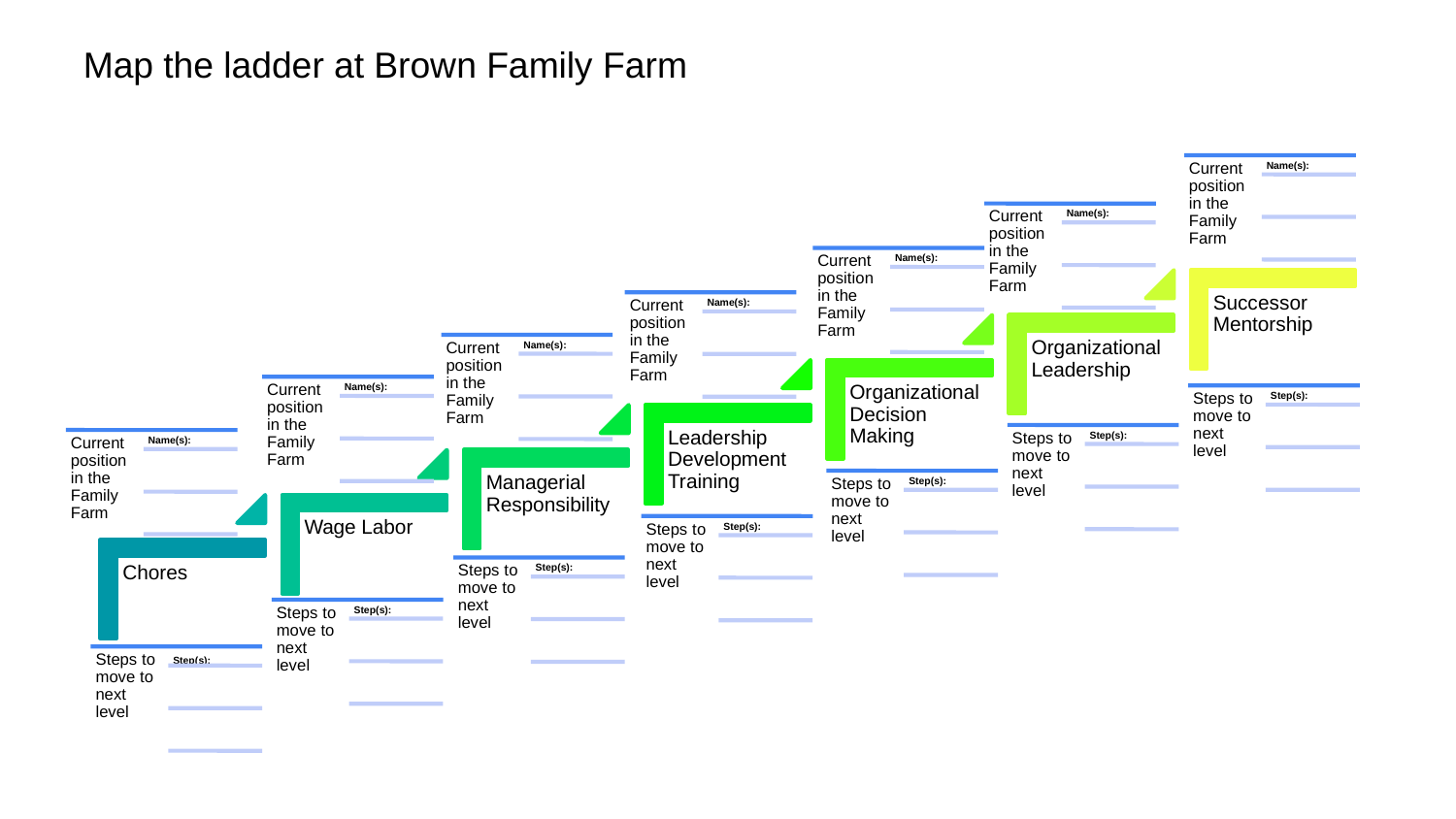

# Map the ladder at Brown Family Farm
Current position in the Family Farm
Name(s):

Current position in the Family Farm
Name(s):

Chores
Wage Labor
Managerial Responsibility
Leadership Development Training
Organizational Decision Making
Organizational Leadership
Successor Mentorship
Current position in the Family Farm
Name(s):

Current position in the Family Farm
Name(s):

Current position in the Family Farm
Name(s):

Current position in the Family Farm
Name(s):

Steps to move to next level
Step(s):

Steps to move to next level
Step(s):

Current position in the Family Farm
Name(s):

Steps to move to next level
Step(s):

Steps to move to next level
Step(s):

Steps to move to next level
Step(s):

Steps to move to next level
Step(s):

Steps to move to next level
Step(s):